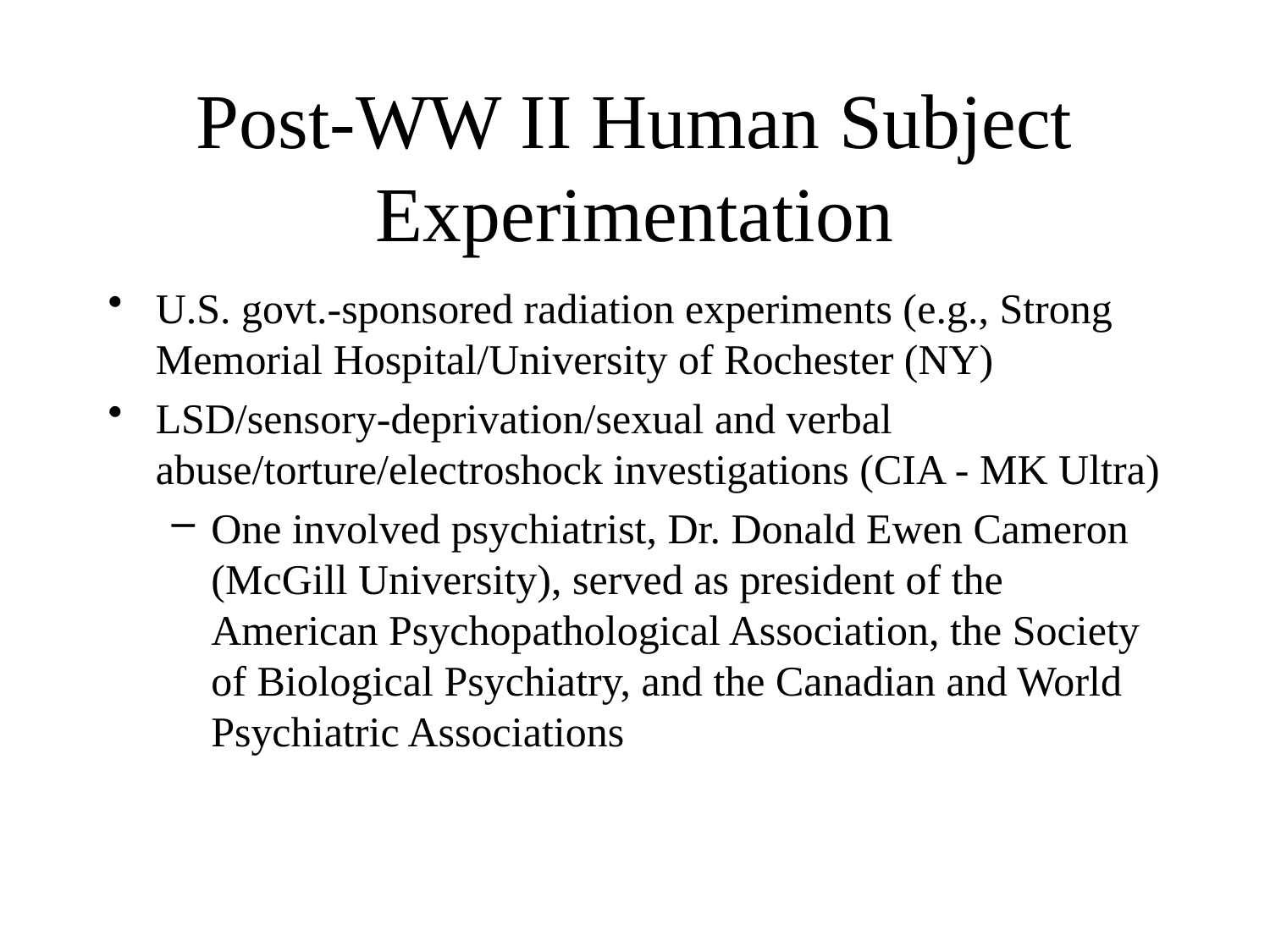

# Post-WW II Human Subject Experimentation
U.S. govt.-sponsored radiation experiments (e.g., Strong Memorial Hospital/University of Rochester (NY)
LSD/sensory-deprivation/sexual and verbal abuse/torture/electroshock investigations (CIA - MK Ultra)
One involved psychiatrist, Dr. Donald Ewen Cameron (McGill University), served as president of the American Psychopathological Association, the Society of Biological Psychiatry, and the Canadian and World Psychiatric Associations